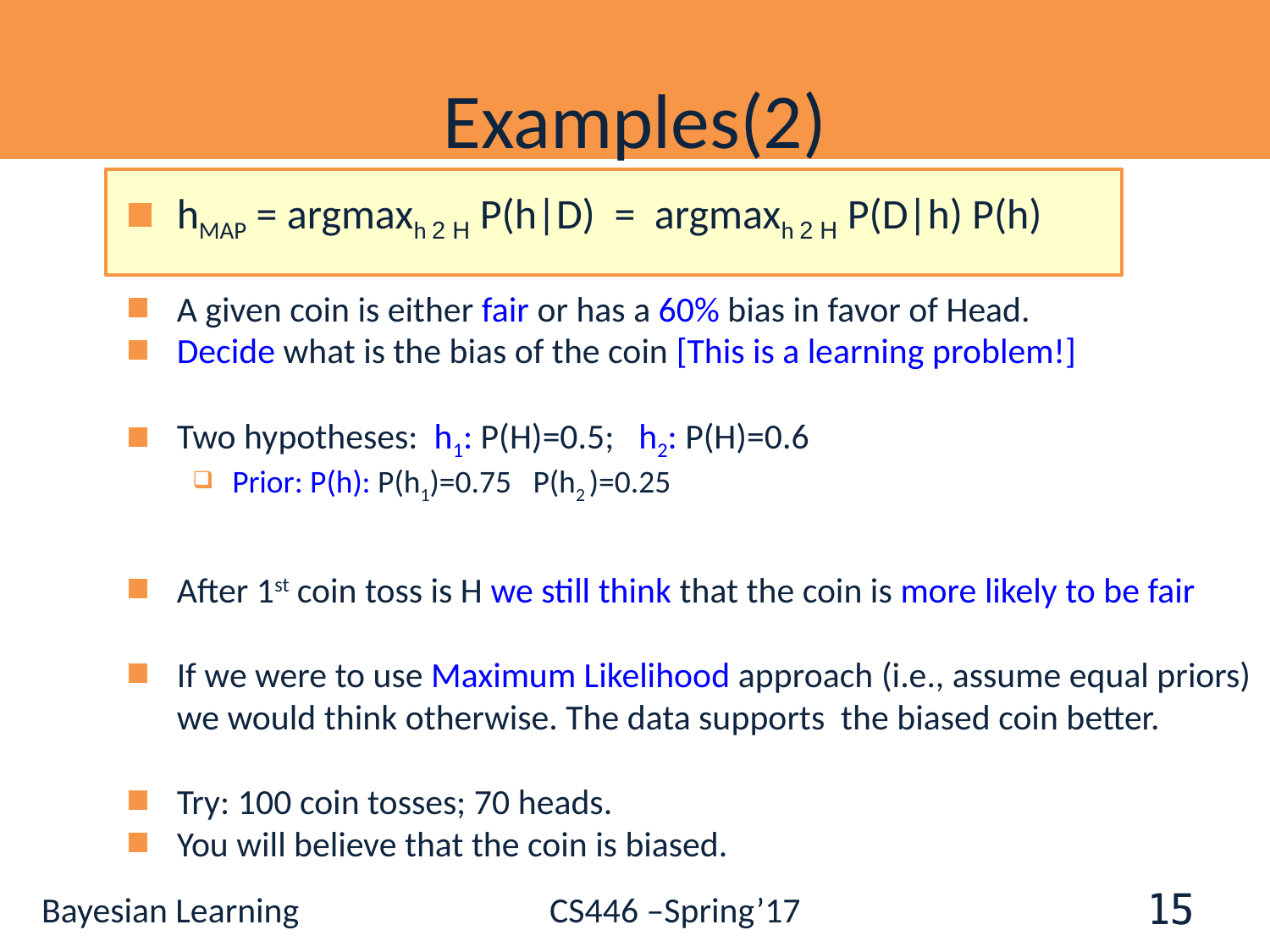

# Examples(2)

hMAP = argmaxh 2 H P(h|D)  =  argmaxh 2 H P(D|h) P(h)

A given coin is either fair or has a 60% bias in favor of Head.
Decide what is the bias of the coin [This is a learning problem!]

Two hypotheses:  h1: P(H)=0.5;   h2: P(H)=0.6
Prior: P(h): P(h1)=0.75   P(h2 )=0.25

After 1st coin toss is H we still think that the coin is more likely to be fair

If we were to use Maximum Likelihood approach (i.e., assume equal priors) we would think otherwise. The data supports  the biased coin better.

Try: 100 coin tosses; 70 heads.
You will believe that the coin is biased.

15